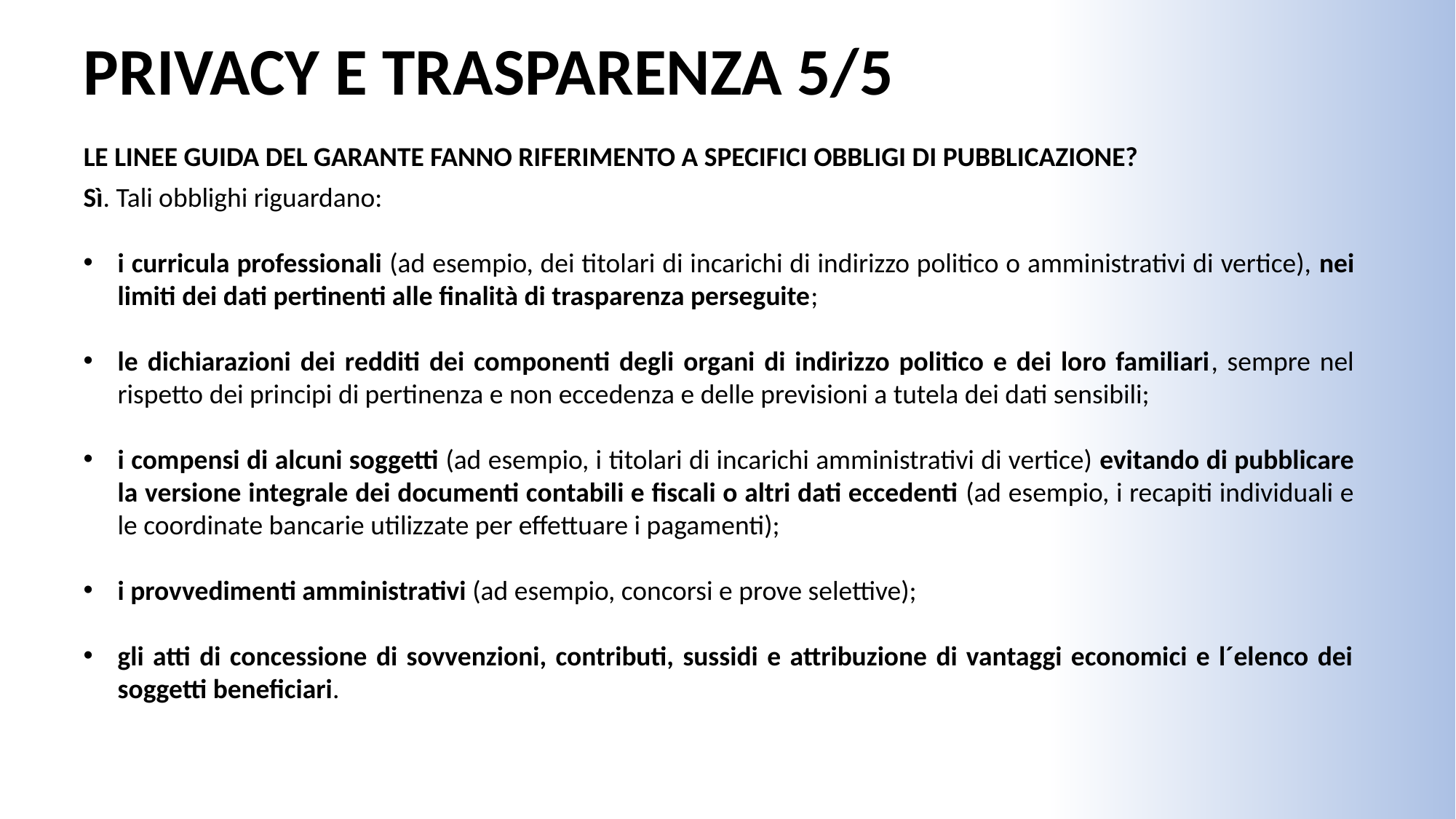

PRIVACY E TRASPARENZA 5/5
LE LINEE GUIDA DEL GARANTE FANNO RIFERIMENTO A SPECIFICI OBBLIGI DI PUBBLICAZIONE?
Sì. Tali obblighi riguardano:

i curricula professionali (ad esempio, dei titolari di incarichi di indirizzo politico o amministrativi di vertice), nei limiti dei dati pertinenti alle finalità di trasparenza perseguite;

le dichiarazioni dei redditi dei componenti degli organi di indirizzo politico e dei loro familiari, sempre nel rispetto dei principi di pertinenza e non eccedenza e delle previsioni a tutela dei dati sensibili;

i compensi di alcuni soggetti (ad esempio, i titolari di incarichi amministrativi di vertice) evitando di pubblicare la versione integrale dei documenti contabili e fiscali o altri dati eccedenti (ad esempio, i recapiti individuali e le coordinate bancarie utilizzate per effettuare i pagamenti);

i provvedimenti amministrativi (ad esempio, concorsi e prove selettive);

gli atti di concessione di sovvenzioni, contributi, sussidi e attribuzione di vantaggi economici e l´elenco dei soggetti beneficiari.